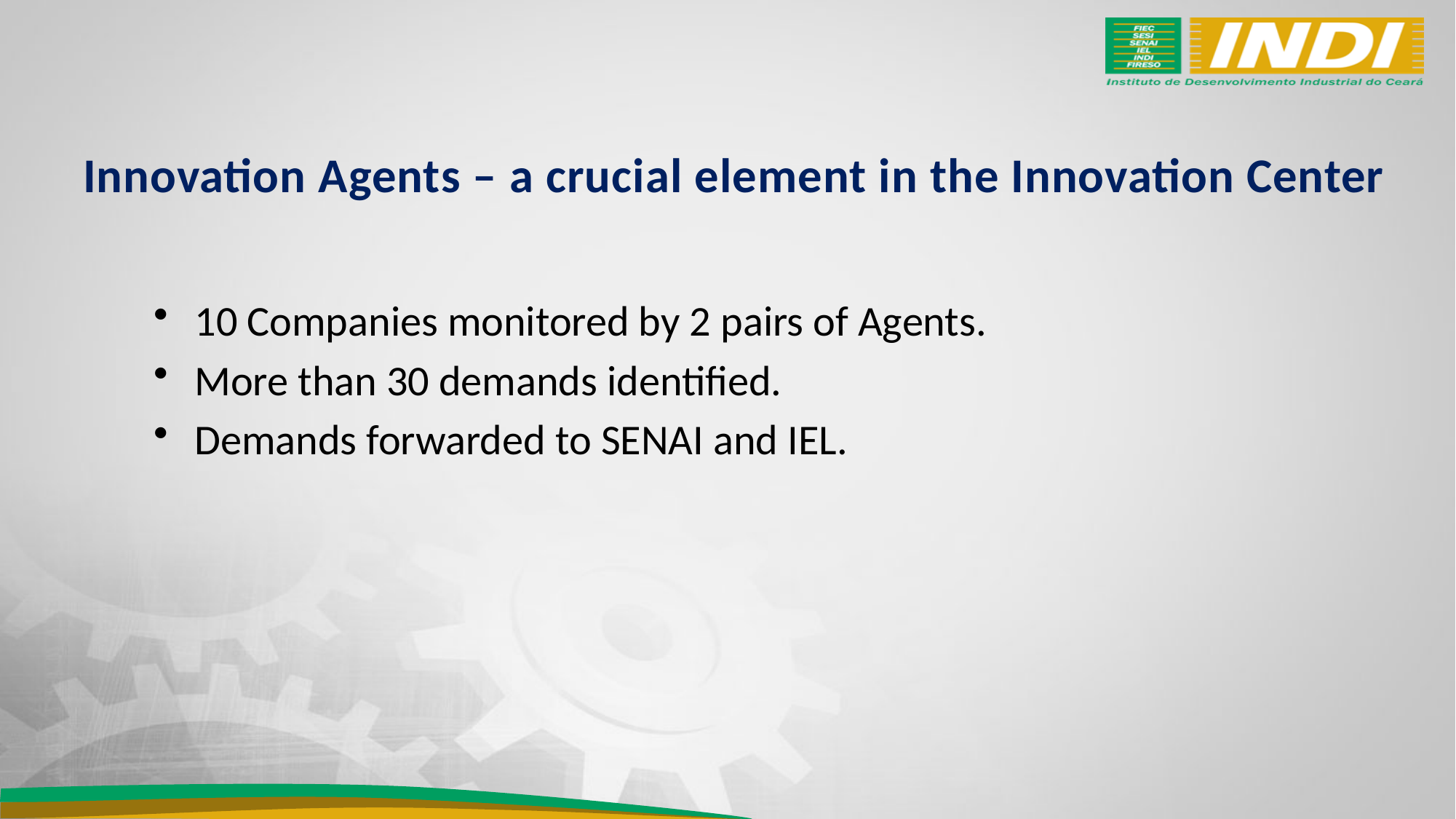

# Innovation Agents – a crucial element in the Innovation Center
10 Companies monitored by 2 pairs of Agents.
More than 30 demands identified.
Demands forwarded to SENAI and IEL.